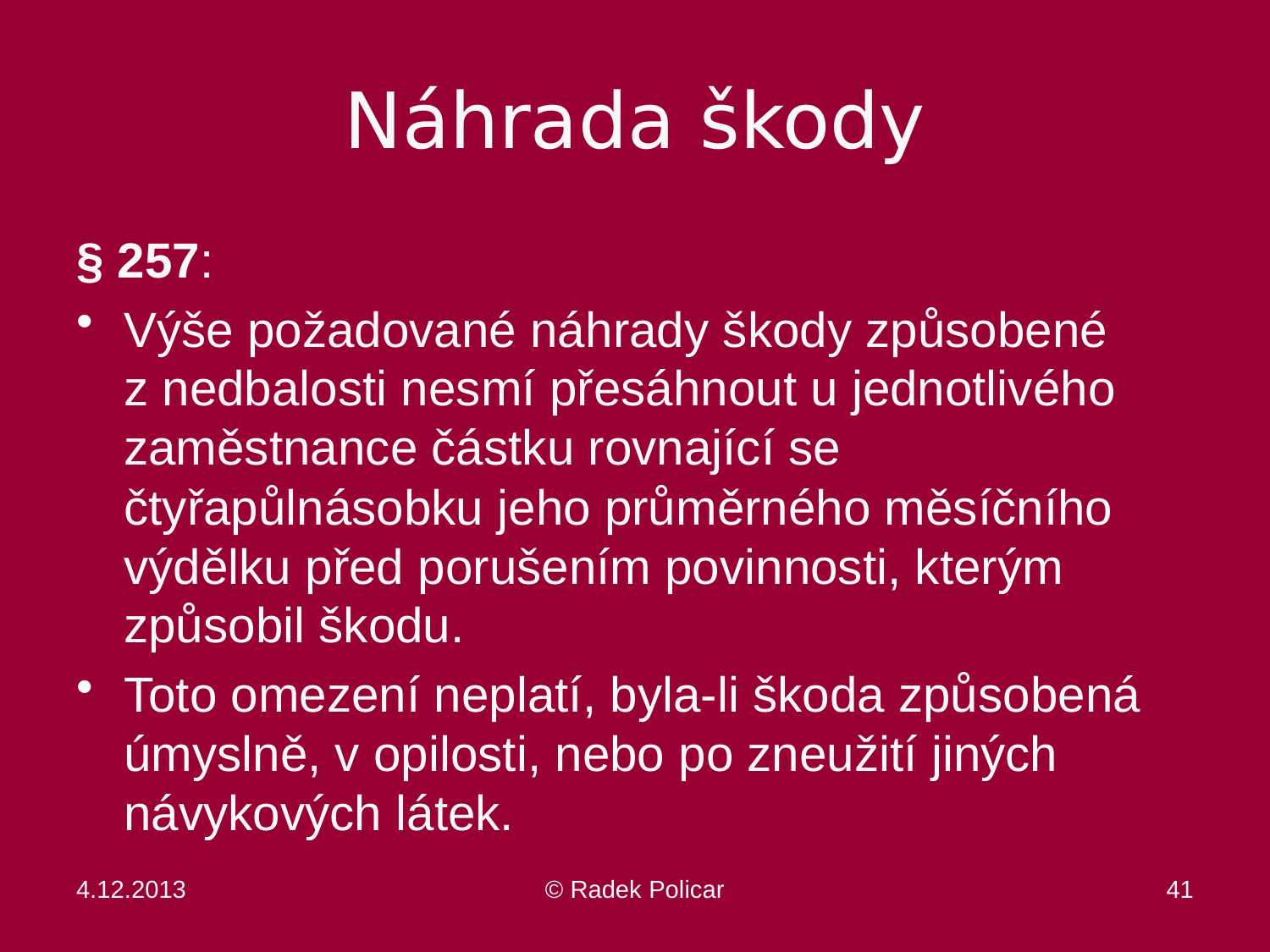

# Náhrada škody
§ 257:
Výše požadované náhrady škody způsobené z nedbalosti nesmí přesáhnout u jednotlivého zaměstnance částku rovnající se čtyřapůlnásobku jeho průměrného měsíčního výdělku před porušením povinnosti, kterým způsobil škodu.
Toto omezení neplatí, byla-li škoda způsobená úmyslně, v opilosti, nebo po zneužití jiných návykových látek.
4.12.2013
© Radek Policar
41